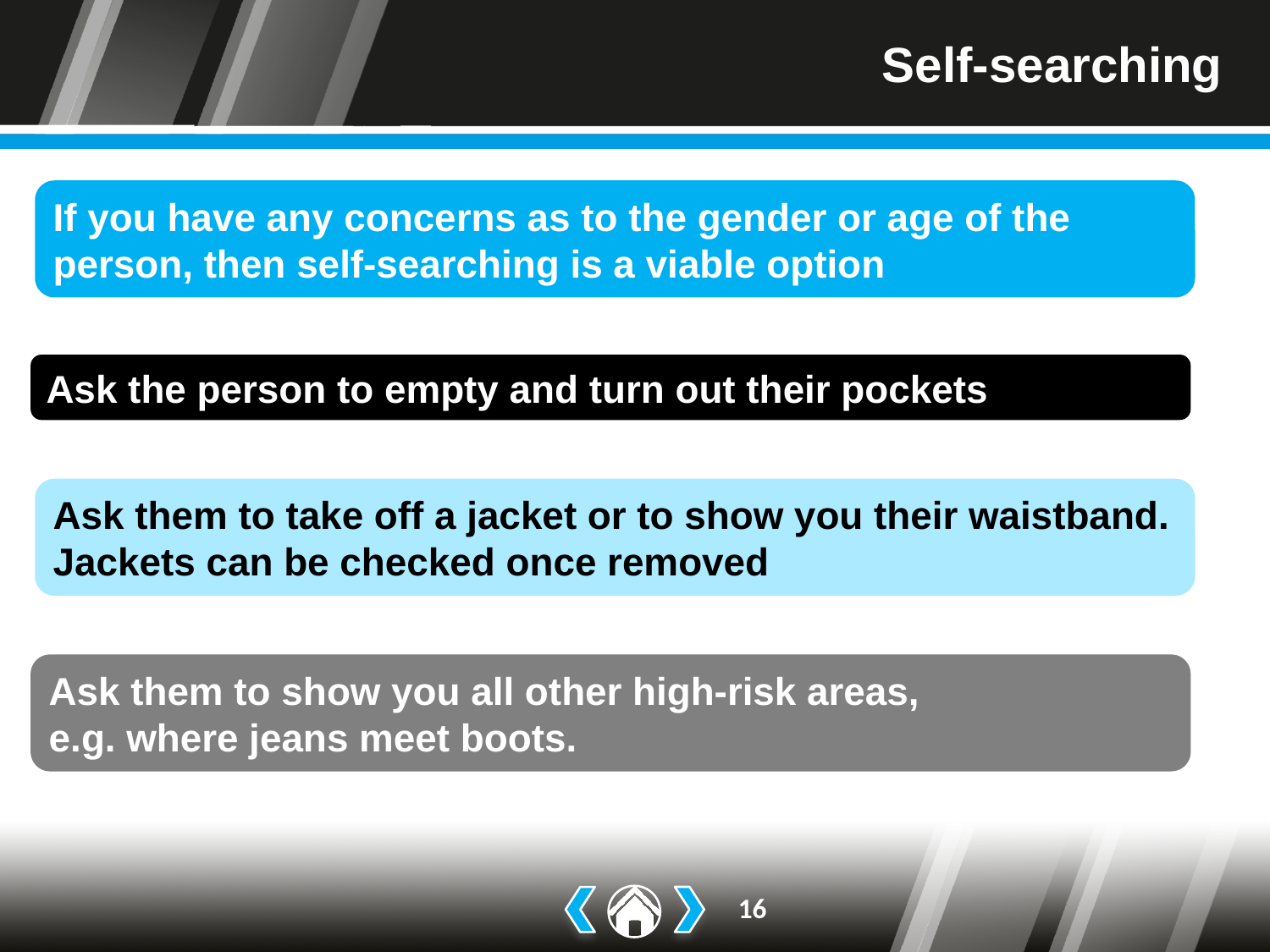

# Self-searching
If you have any concerns as to the gender or age of the person, then self-searching is a viable option
Ask the person to empty and turn out their pockets
Ask them to take off a jacket or to show you their waistband. Jackets can be checked once removed
Ask them to show you all other high-risk areas,
e.g. where jeans meet boots.